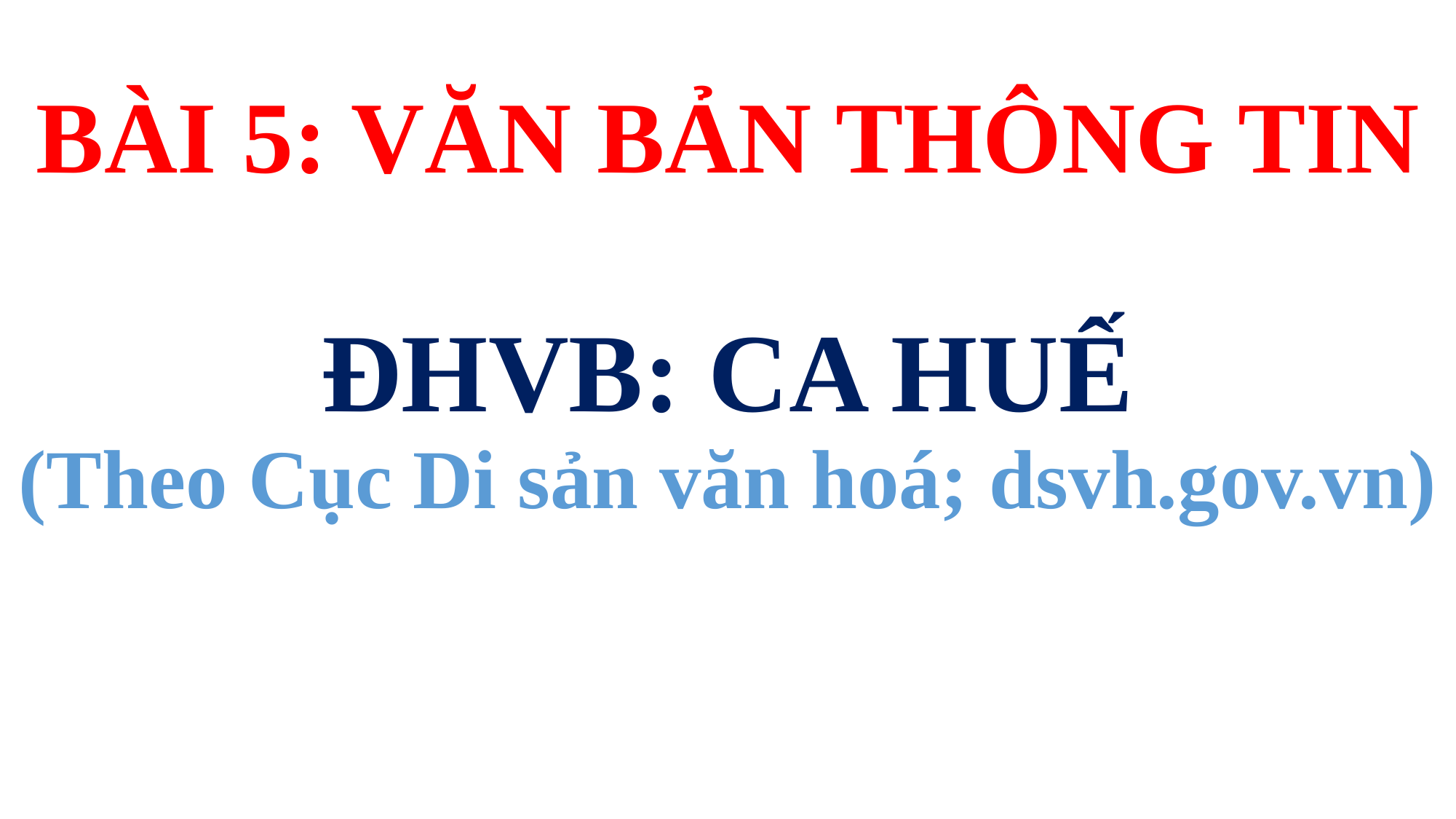

# BÀI 5: VĂN BẢN THÔNG TIN ĐHVB: CA HUẾ (Theo Cục Di sản văn hoá; dsvh.gov.vn)